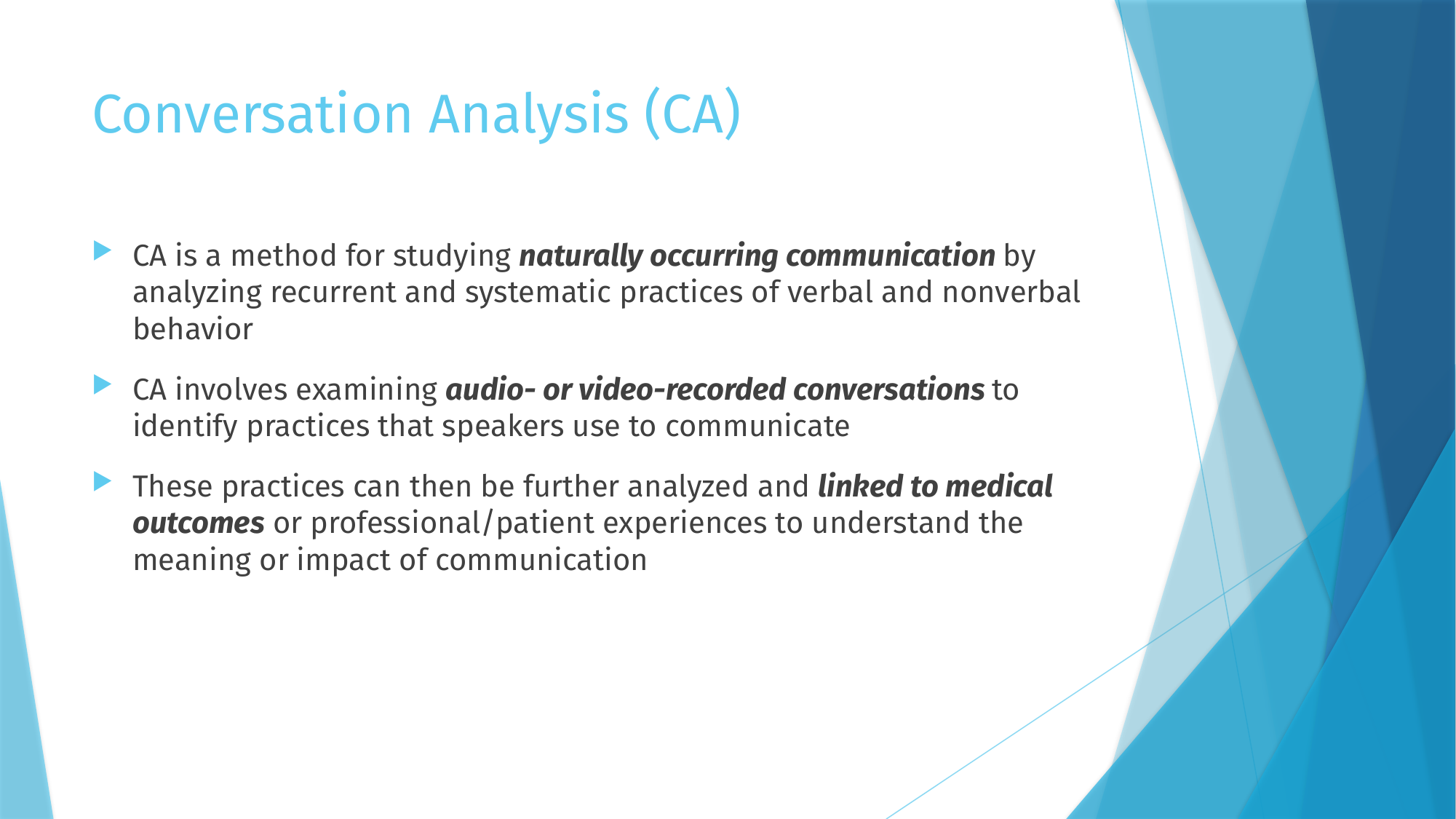

# Conversation Analysis (CA)
CA is a method for studying naturally occurring communication by analyzing recurrent and systematic practices of verbal and nonverbal behavior
CA involves examining audio- or video-recorded conversations to identify practices that speakers use to communicate
These practices can then be further analyzed and linked to medical outcomes or professional/patient experiences to understand the meaning or impact of communication